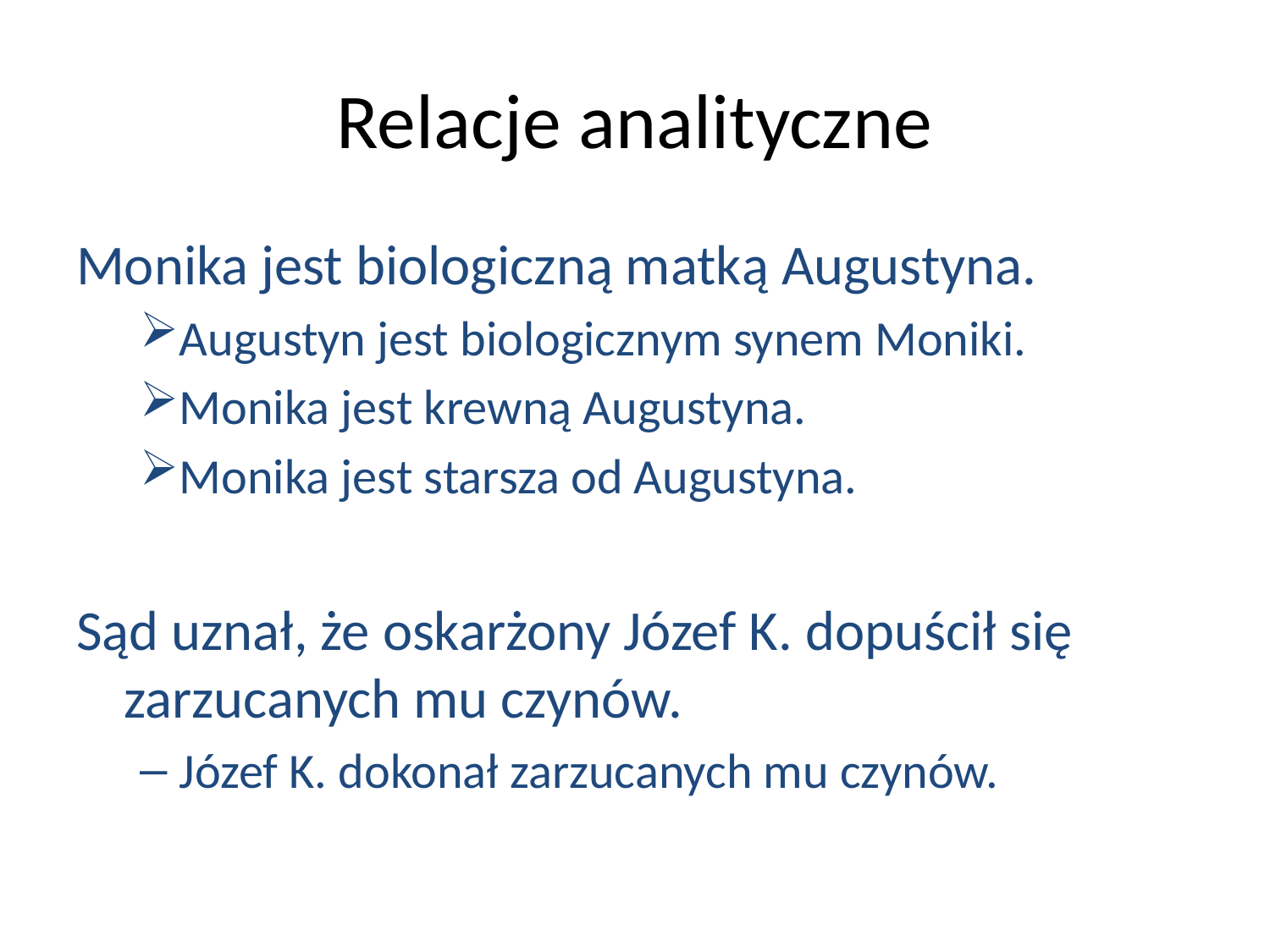

# Relacje analityczne
Monika jest biologiczną matką Augustyna.
Augustyn jest biologicznym synem Moniki.
Monika jest krewną Augustyna.
Monika jest starsza od Augustyna.

Sąd uznał, że oskarżony Józef K. dopuścił się zarzucanych mu czynów.
Józef K. dokonał zarzucanych mu czynów.